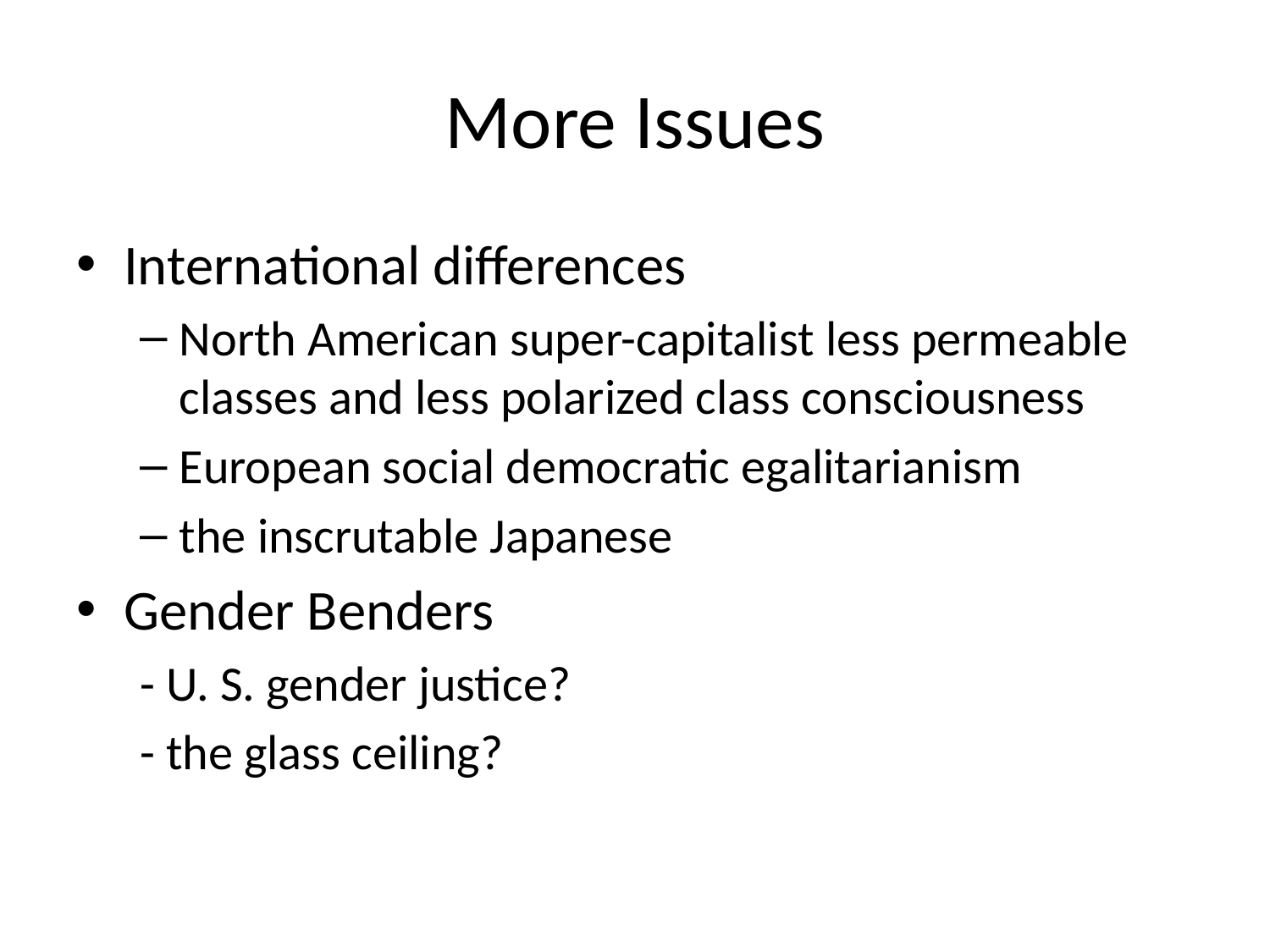

More Issues
International differences
North American super-capitalist less permeable classes and less polarized class consciousness
European social democratic egalitarianism
the inscrutable Japanese
Gender Benders
- U. S. gender justice?
- the glass ceiling?